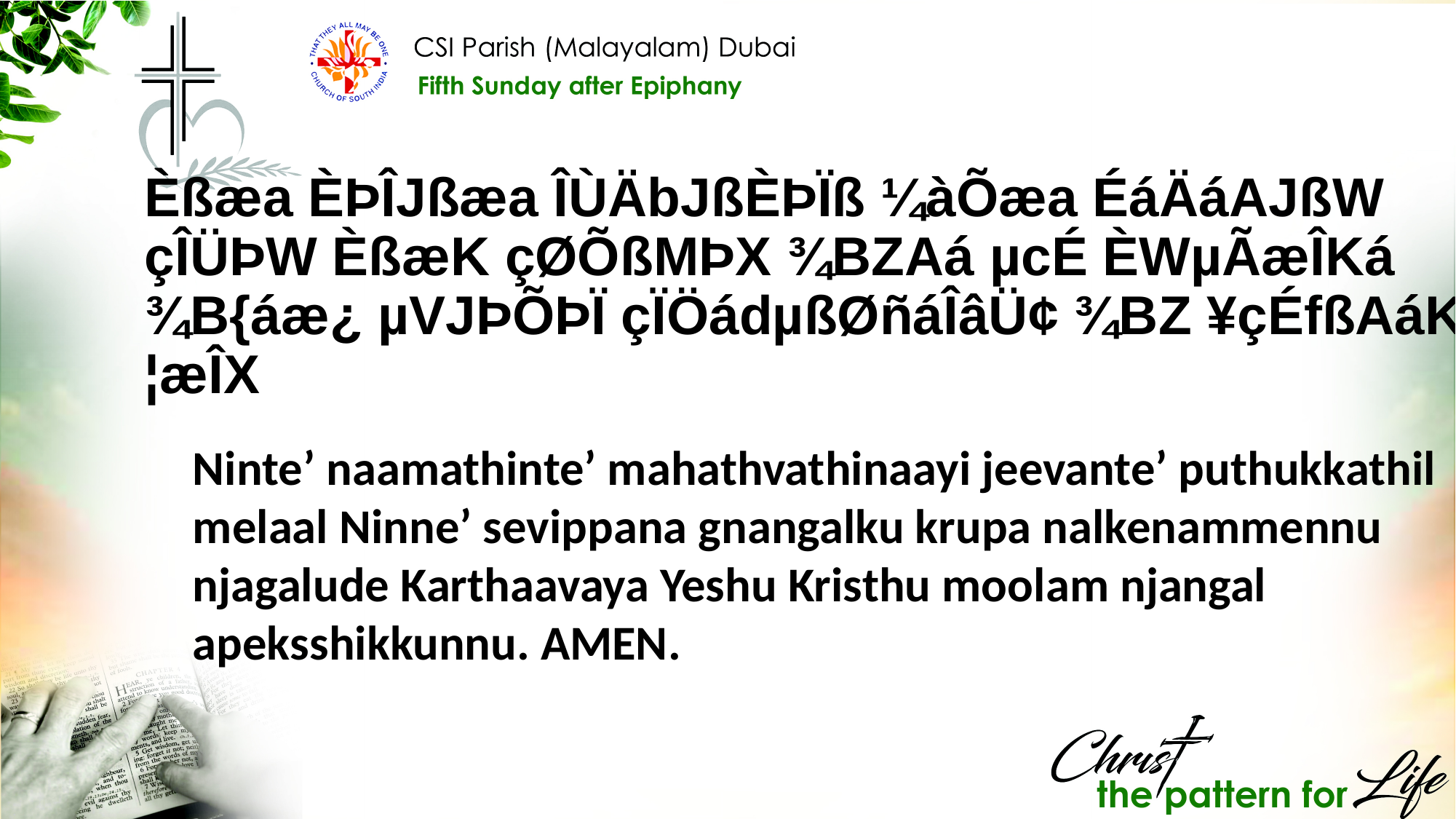

Èßæa ÈÞÎJßæa ÎÙÄbJßÈÞÏß ¼àÕæa ÉáÄáAJßW çÎÜÞW ÈßæK çØÕßMÞX ¾BZAá µcÉ ÈWµÃæÎKá ¾B{áæ¿ µVJÞÕÞÏ çÏÖádµßØñáÎâÜ¢ ¾BZ ¥çÉfßAáKá. ¦æÎX
Ninte’ naamathinte’ mahathvathinaayi jeevante’ puthukkathil melaal Ninne’ sevippana gnangalku krupa nalkenammennu njagalude Karthaavaya Yeshu Kristhu moolam njangal apeksshikkunnu. AMEN.